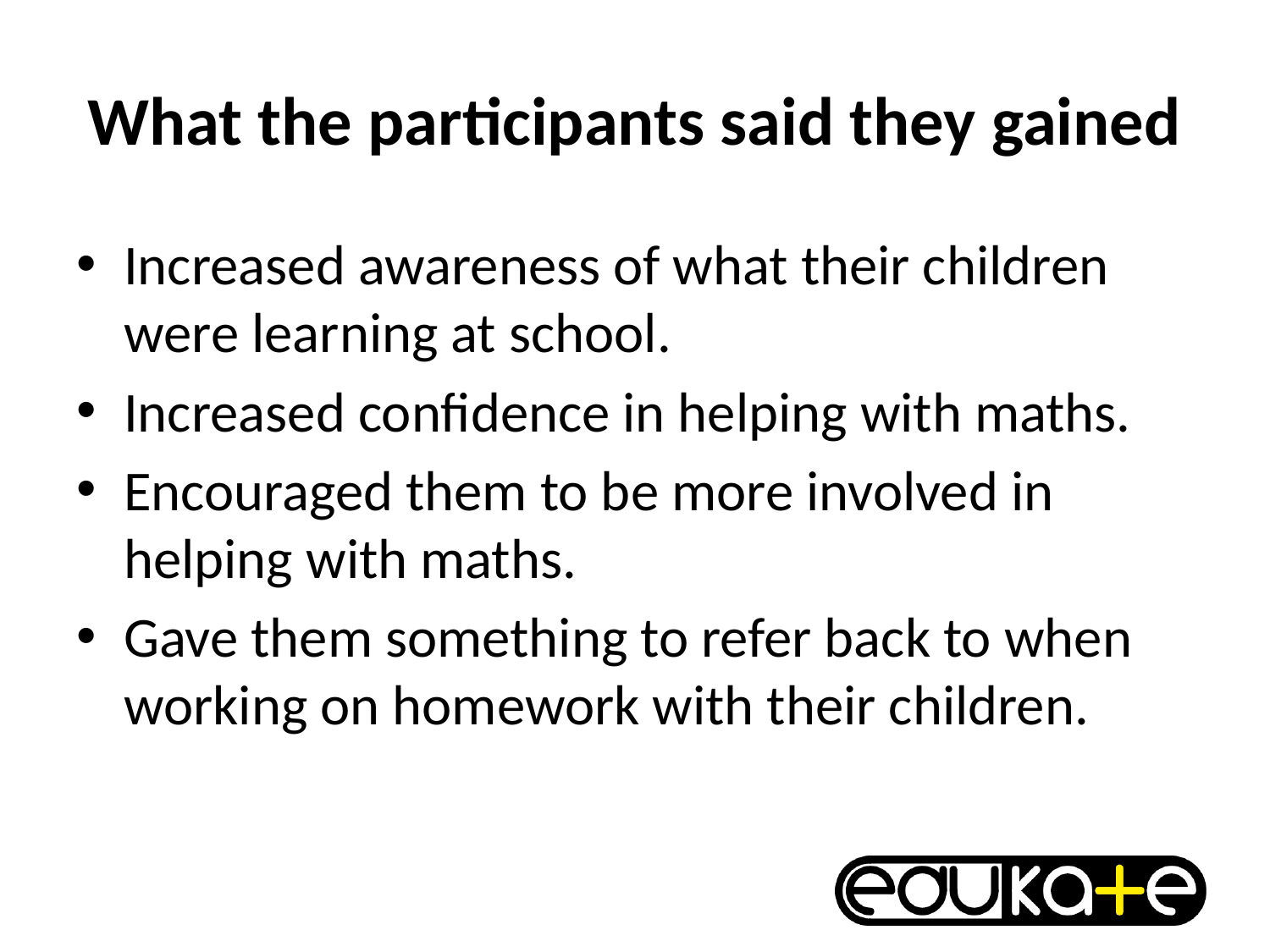

# What the participants said they gained
Increased awareness of what their children were learning at school.
Increased confidence in helping with maths.
Encouraged them to be more involved in helping with maths.
Gave them something to refer back to when working on homework with their children.